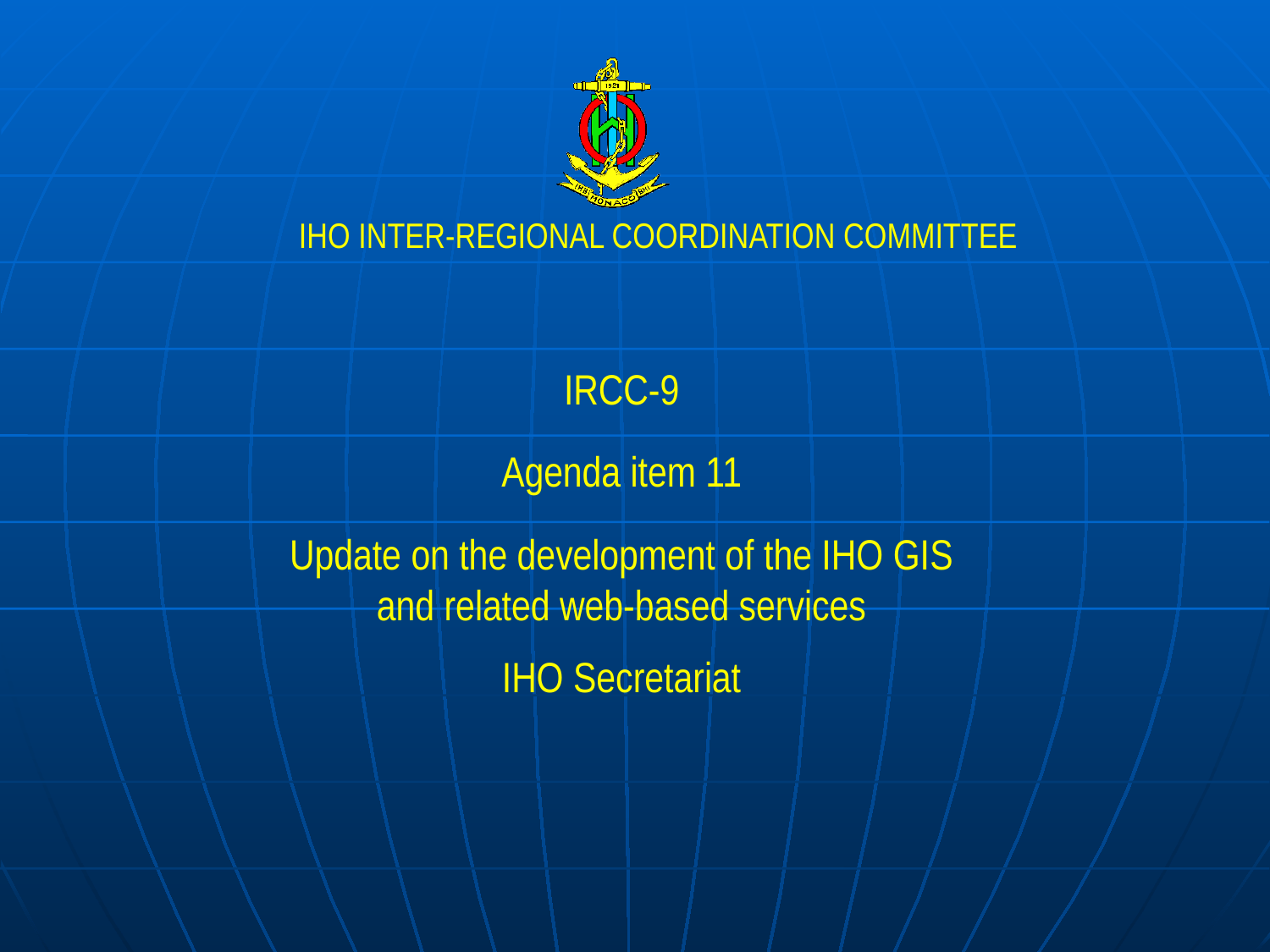

IRCC-9
Agenda item 11
Update on the development of the IHO GIS
and related web-based services
IHO Secretariat